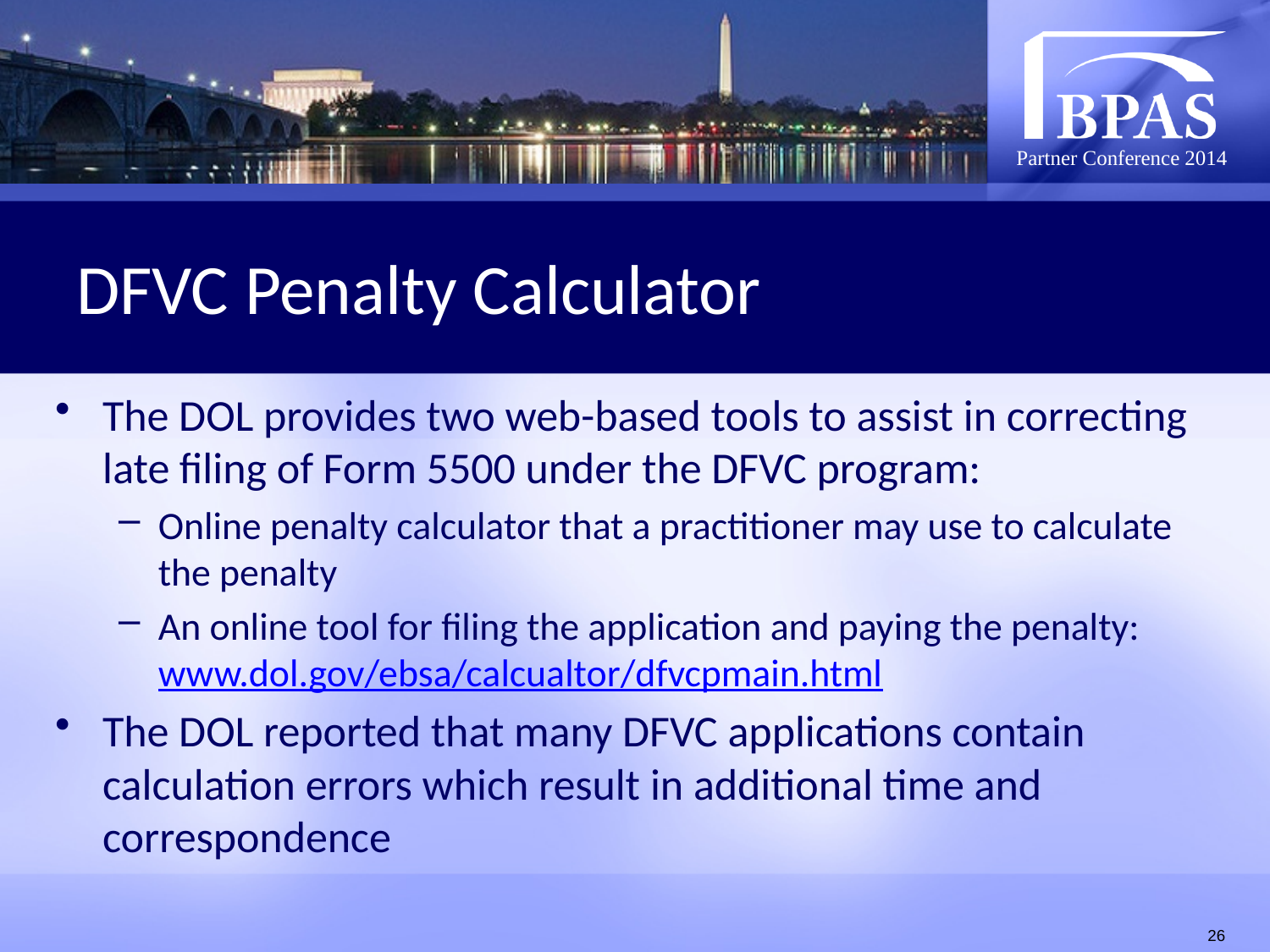

DFVC Penalty Calculator
The DOL provides two web-based tools to assist in correcting late filing of Form 5500 under the DFVC program:
Online penalty calculator that a practitioner may use to calculate the penalty
An online tool for filing the application and paying the penalty: www.dol.gov/ebsa/calcualtor/dfvcpmain.html
The DOL reported that many DFVC applications contain calculation errors which result in additional time and correspondence
26